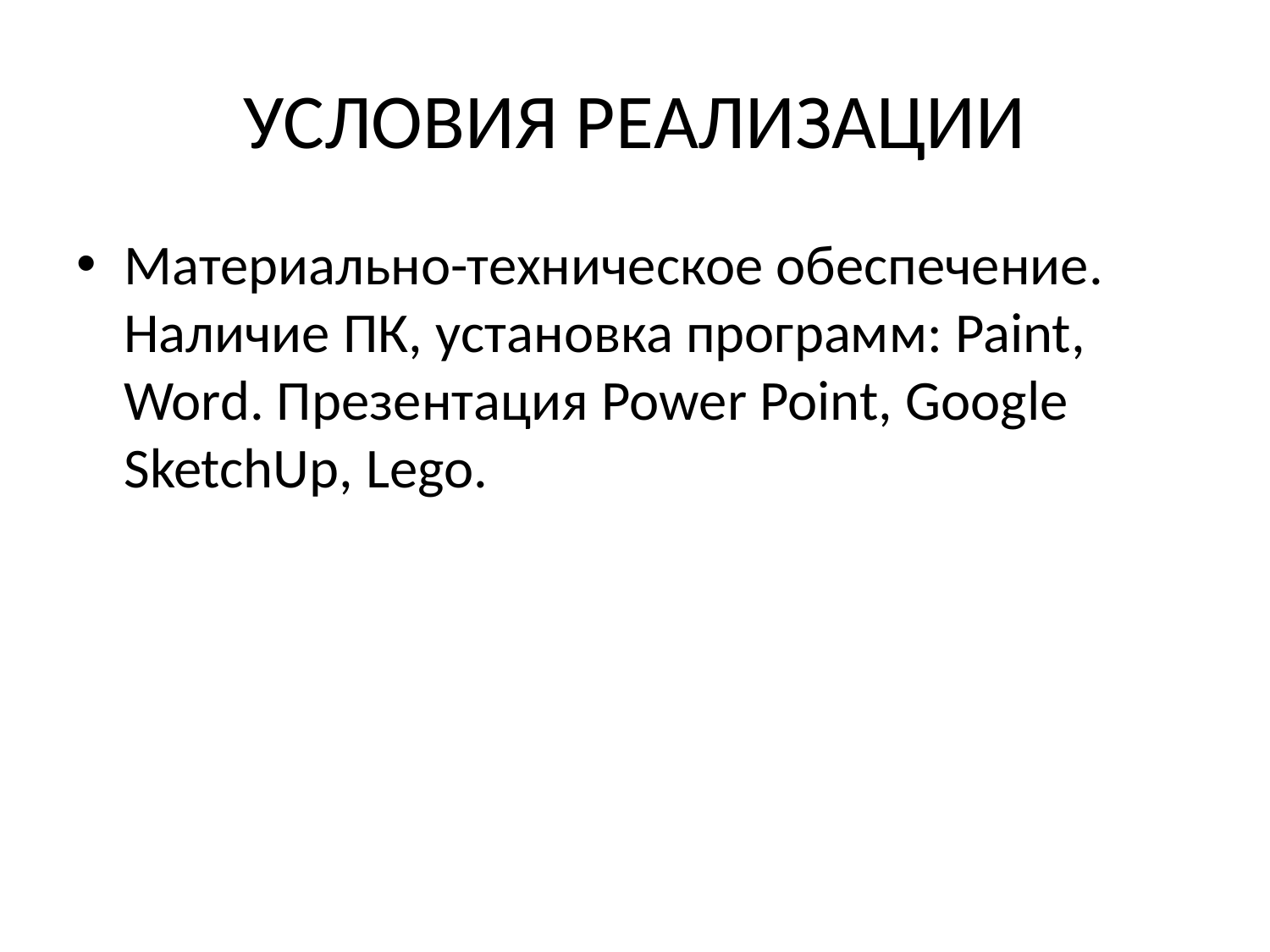

# УСЛОВИЯ РЕАЛИЗАЦИИ
Материально-техническое обеспечение. Наличие ПК, установка программ: Paint, Word. Презентация Power Point, Google SketchUp, Lego.